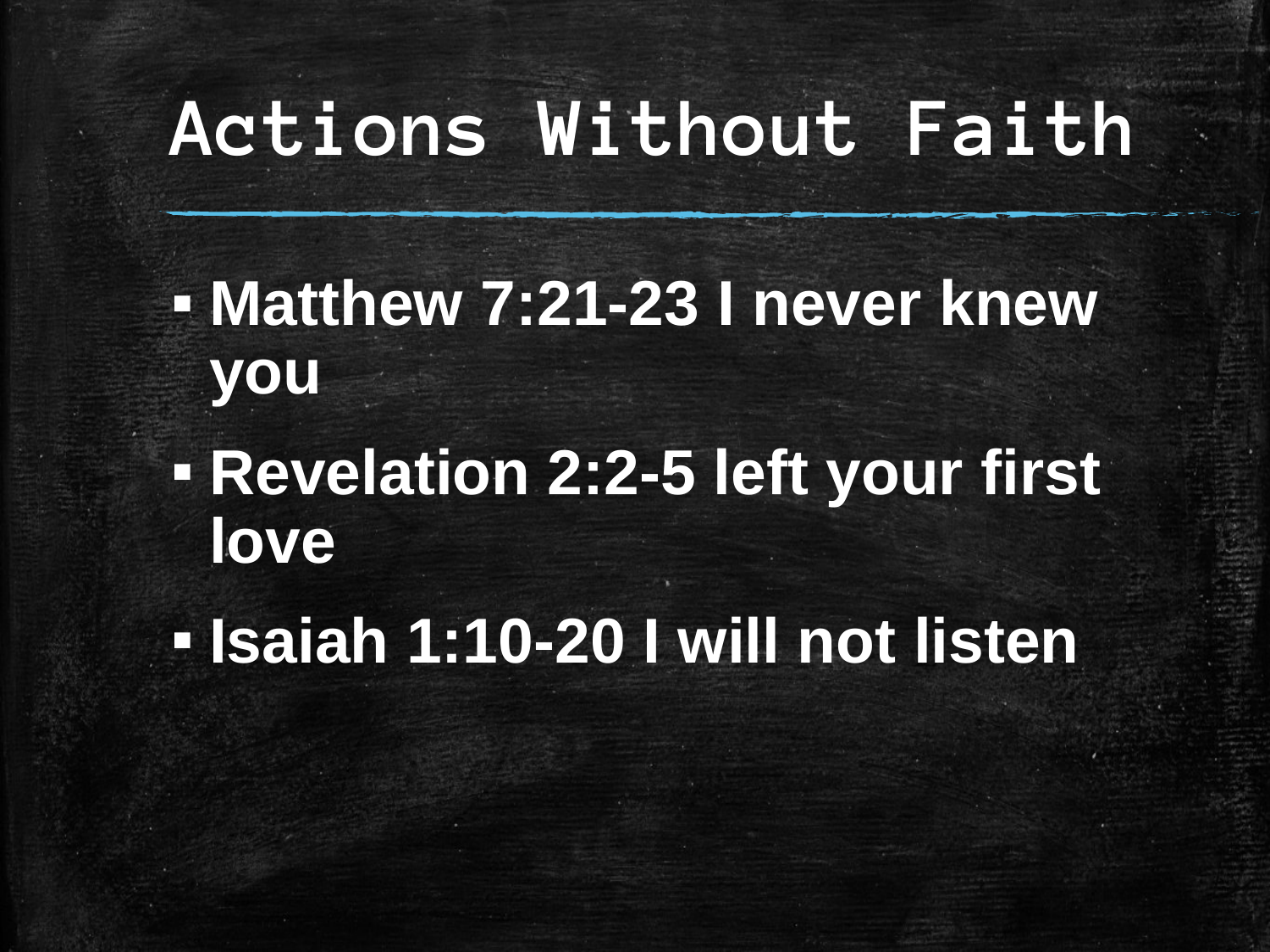

# Actions Without Faith
Matthew 7:21-23 I never knew you
Revelation 2:2-5 left your first love
Isaiah 1:10-20 I will not listen